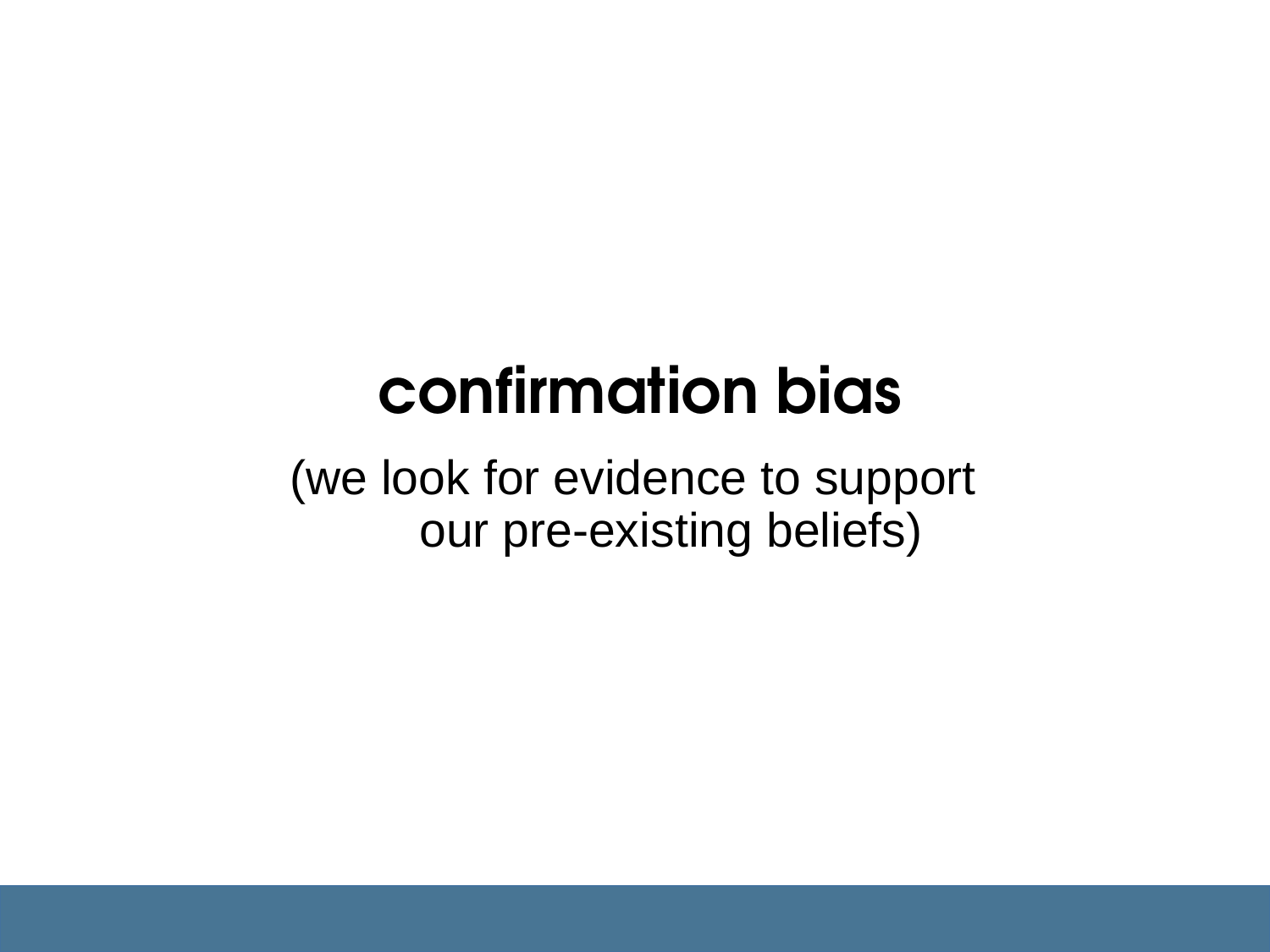

confirmation bias
(we look for evidence to support
our pre-existing beliefs)